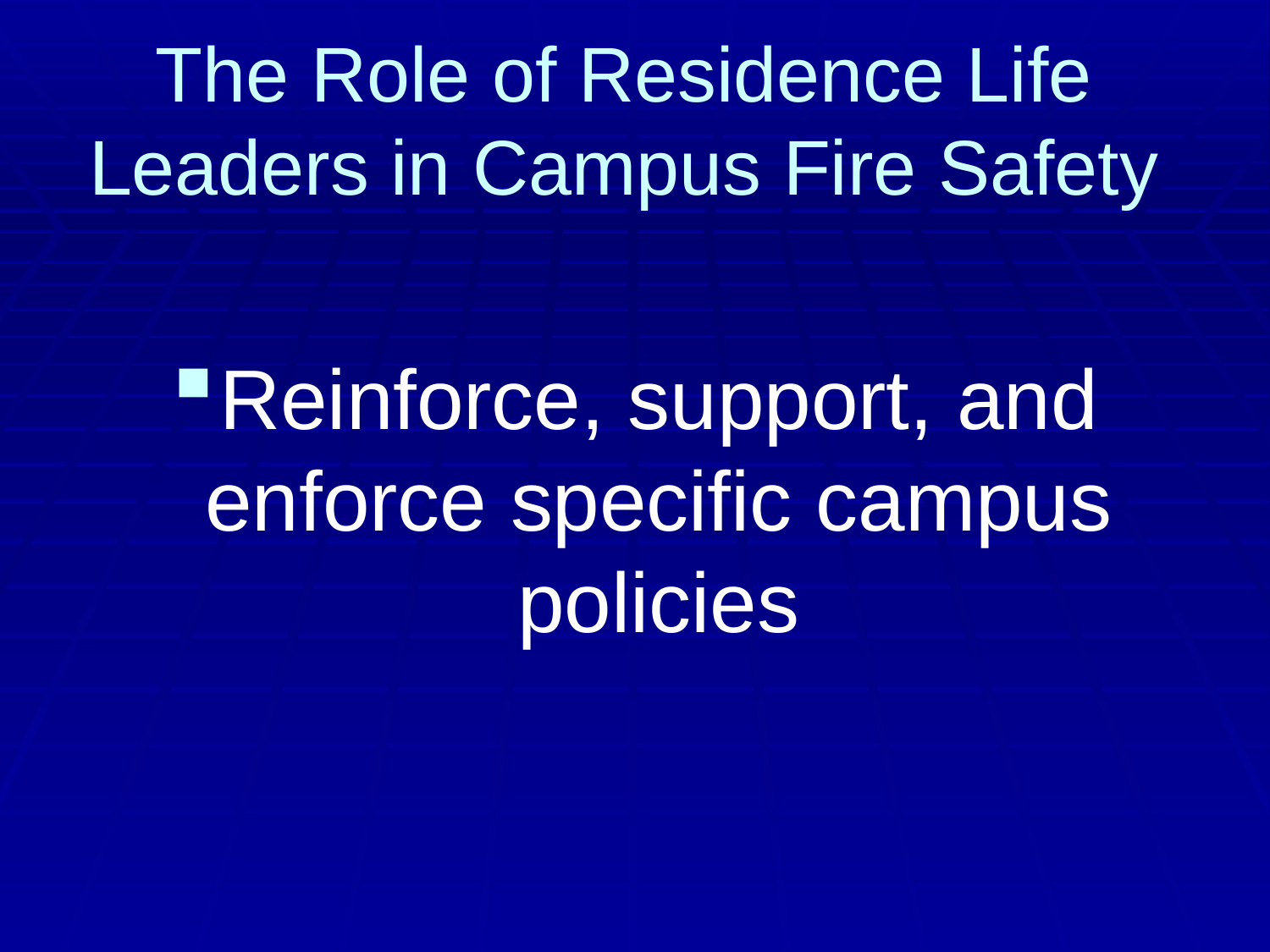

The Role of Residence Life Leaders in Campus Fire Safety
Reinforce, support, and enforce specific campus policies